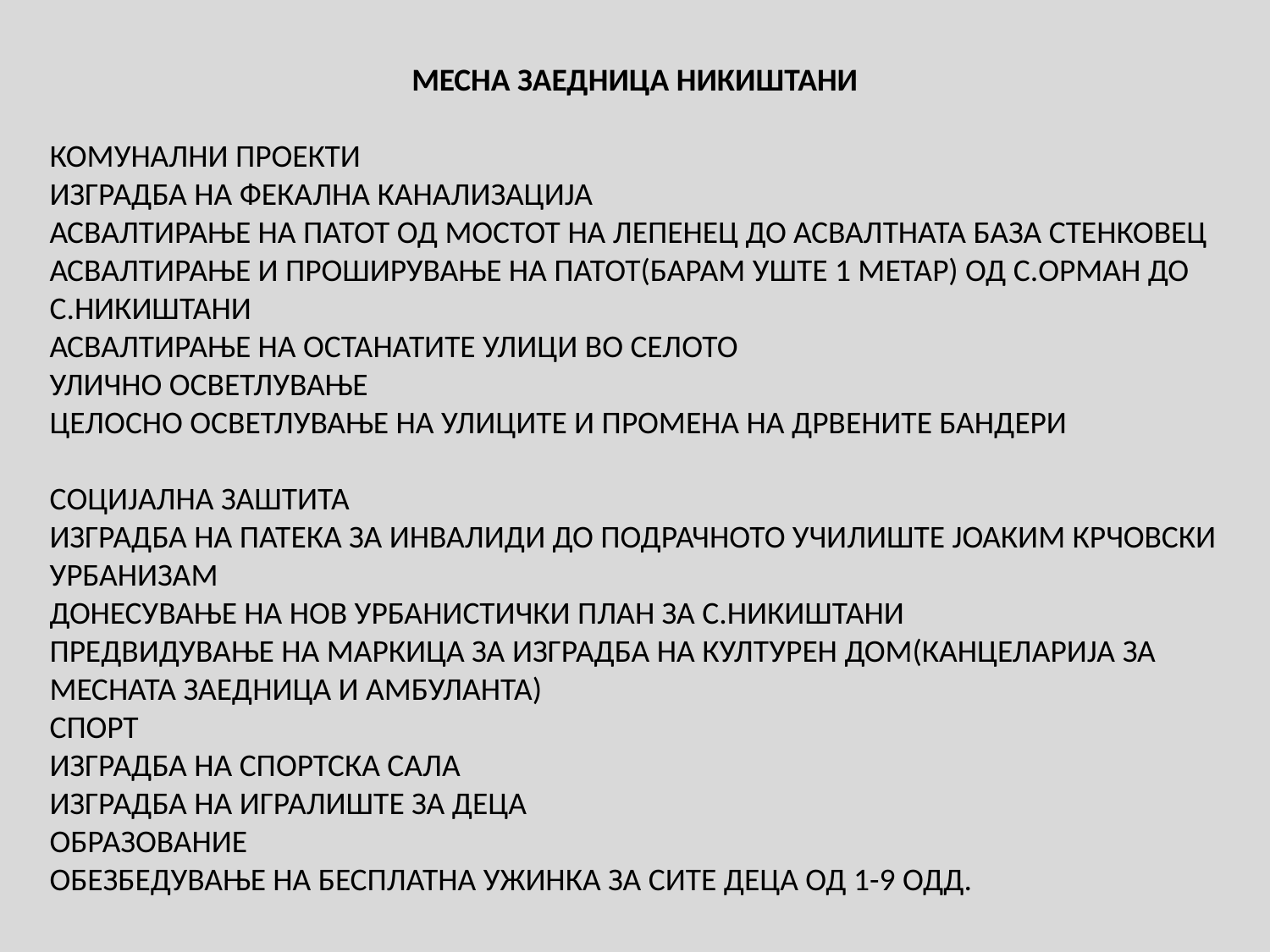

МЕСНА ЗАЕДНИЦА НИКИШТАНИ

КОМУНАЛНИ ПРОЕКТИ
ИЗГРАДБА НА ФЕКАЛНА КАНАЛИЗАЦИЈА
АСВАЛТИРАЊЕ НА ПАТОТ ОД МОСТОТ НА ЛЕПЕНЕЦ ДО АСВАЛТНАТА БАЗА СТЕНКОВЕЦ
АСВАЛТИРАЊЕ И ПРОШИРУВАЊЕ НА ПАТОТ(БАРАМ УШТЕ 1 МЕТАР) ОД С.ОРМАН ДО С.НИКИШТАНИ
АСВАЛТИРАЊЕ НА ОСТАНАТИТЕ УЛИЦИ ВО СЕЛОТО
УЛИЧНО ОСВЕТЛУВАЊЕ
ЦЕЛОСНО ОСВЕТЛУВАЊЕ НА УЛИЦИТЕ И ПРОМЕНА НА ДРВЕНИТЕ БАНДЕРИ

СОЦИЈАЛНА ЗАШТИТА
ИЗГРАДБА НА ПАТЕКА ЗА ИНВАЛИДИ ДО ПОДРАЧНОТО УЧИЛИШТЕ ЈОАКИМ КРЧОВСКИ
УРБАНИЗАМ
ДОНЕСУВАЊЕ НА НОВ УРБАНИСТИЧКИ ПЛАН ЗА С.НИКИШТАНИ
ПРЕДВИДУВАЊЕ НА МАРКИЦА ЗА ИЗГРАДБА НА КУЛТУРЕН ДОМ(КАНЦЕЛАРИЈА ЗА МЕСНАТА ЗАЕДНИЦА И АМБУЛАНТА)
СПОРТ
ИЗГРАДБА НА СПОРТСКА САЛА
ИЗГРАДБА НА ИГРАЛИШТЕ ЗА ДЕЦА
ОБРАЗОВАНИЕ
ОБЕЗБЕДУВАЊЕ НА БЕСПЛАТНА УЖИНКА ЗА СИТЕ ДЕЦА ОД 1-9 ОДД.